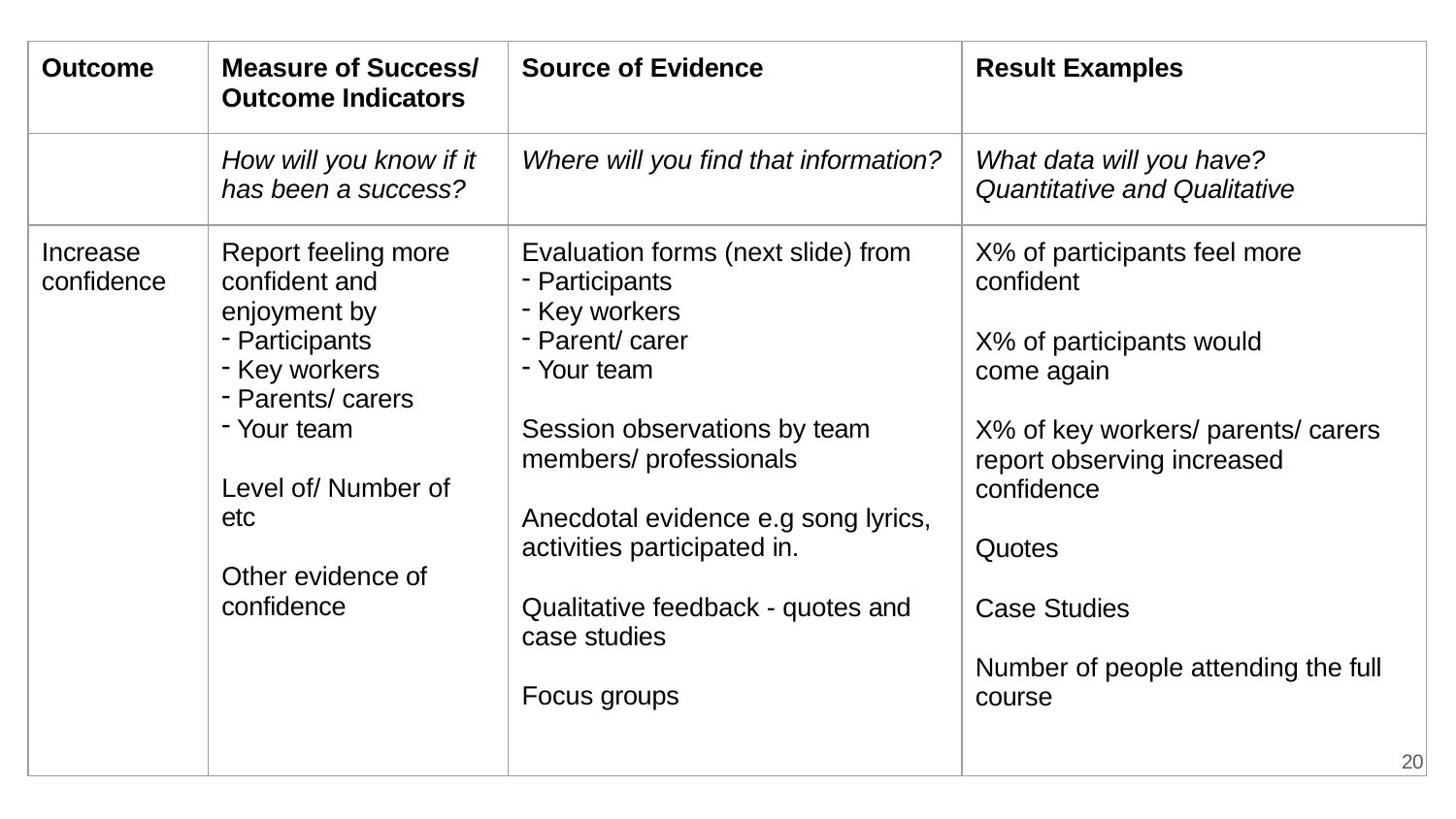

| Outcome | Measure of Success/ Outcome Indicators | Source of Evidence | Result Examples |
| --- | --- | --- | --- |
|  | How will you know if it has been a success? | Where will you find that information? | What data will you have? Quantitative and Qualitative |
| Increase confidence | Report feeling more confident and enjoyment by Participants Key workers Parents/ carers Your team Level of/ Number of etc Other evidence of confidence | Evaluation forms (next slide) from Participants Key workers Parent/ carer Your team Session observations by team members/ professionals Anecdotal evidence e.g song lyrics, activities participated in. Qualitative feedback - quotes and case studies Focus groups | X% of participants feel more confident X% of participants would come again X% of key workers/ parents/ carers report observing increased confidence Quotes Case Studies Number of people attending the full course 20 |